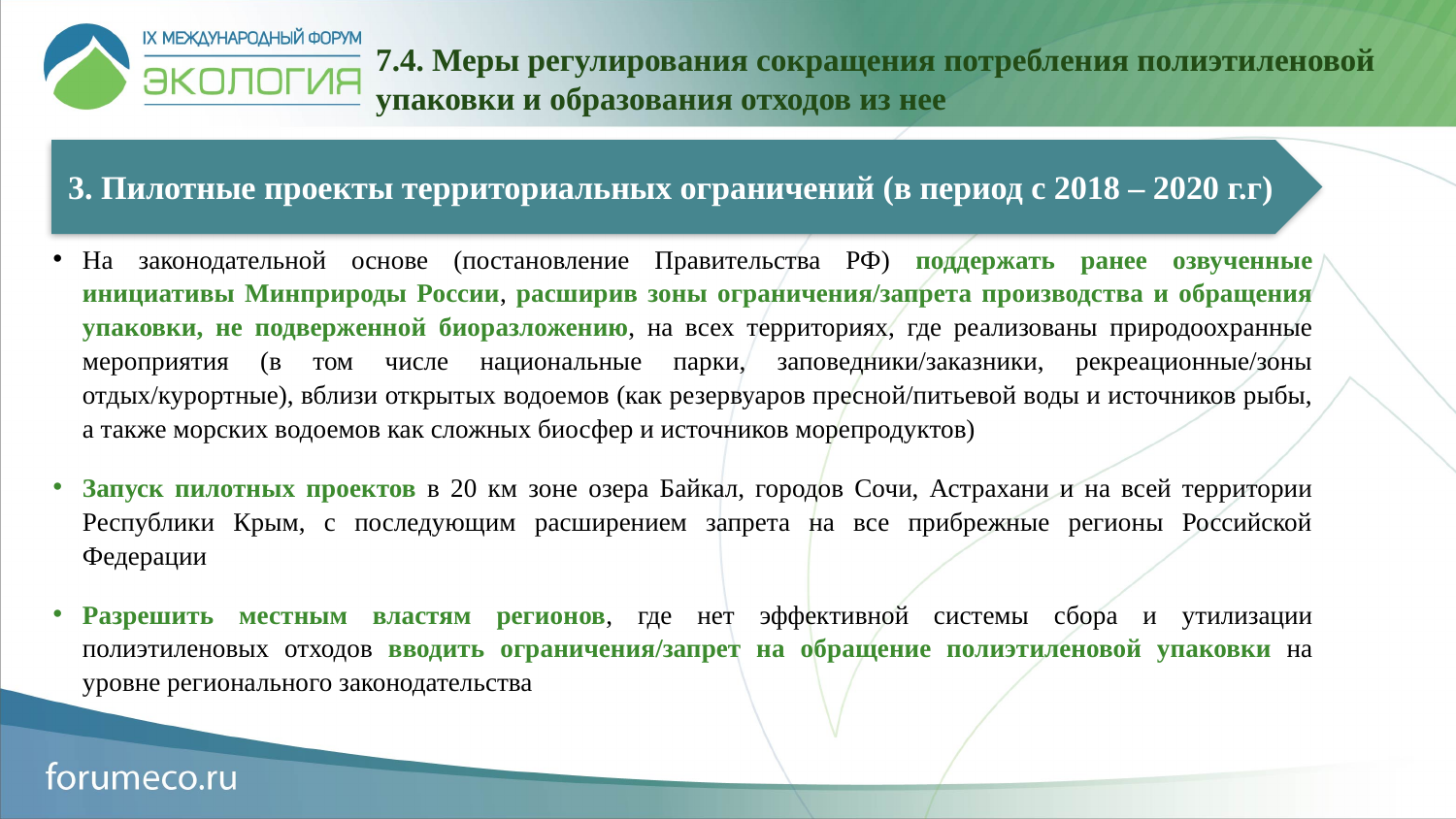

# 7.4. Меры регулирования сокращения потребления полиэтиленовой упаковки и образования отходов из нее

3. Пилотные проекты территориальных ограничений (в период с 2018 – 2020 г.г)
На законодательной основе (постановление Правительства РФ) поддержать ранее озвученные инициативы Минприроды России, расширив зоны ограничения/запрета производства и обращения упаковки, не подверженной биоразложению, на всех территориях, где реализованы природоохранные мероприятия (в том числе национальные парки, заповедники/заказники, рекреационные/зоны отдых/курортные), вблизи открытых водоемов (как резервуаров пресной/питьевой воды и источников рыбы, а также морских водоемов как сложных биосфер и источников морепродуктов)

Запуск пилотных проектов в 20 км зоне озера Байкал, городов Сочи, Астрахани и на всей территории Республики Крым, с последующим расширением запрета на все прибрежные регионы Российской Федерации

Разрешить местным властям регионов, где нет эффективной системы сбора и утилизации полиэтиленовых отходов вводить ограничения/запрет на обращение полиэтиленовой упаковки на уровне регионального законодательства